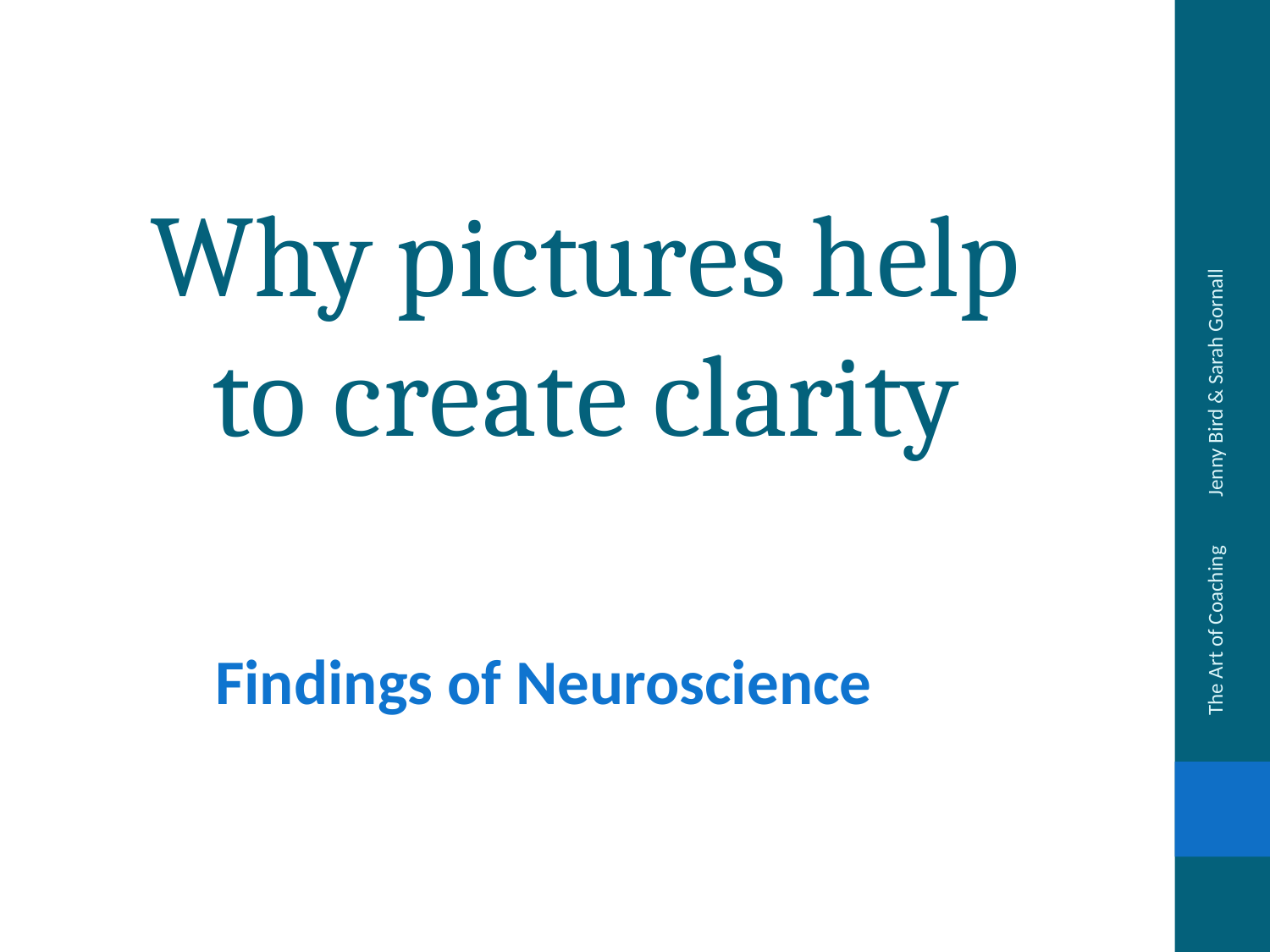

# Why pictures help to create clarity
The Art of Coaching          Jenny Bird & Sarah Gornall
Findings of Neuroscience